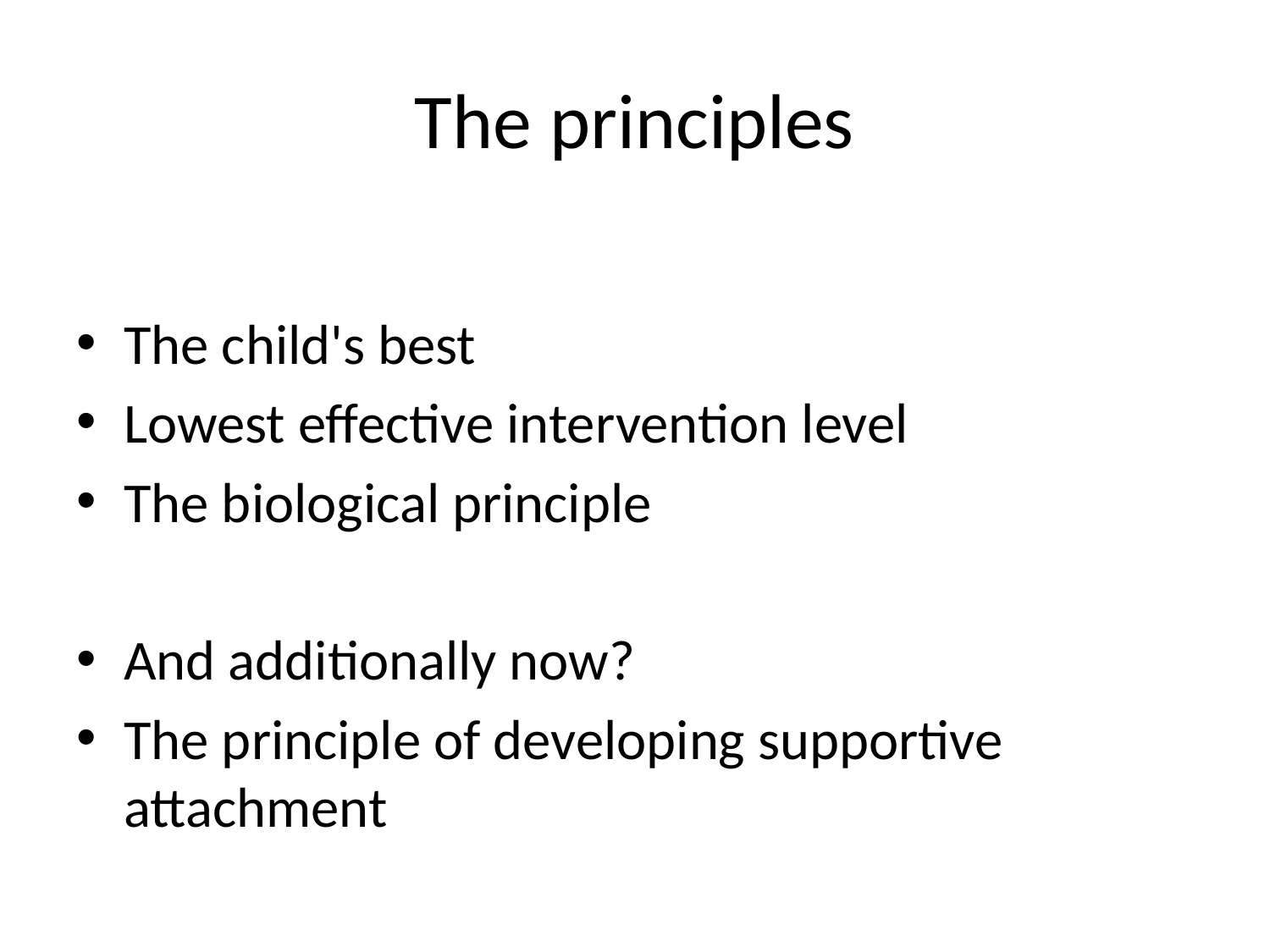

# The principles

The child's best
Lowest effective intervention level
The biological principle

And additionally now?
The principle of developing supportive attachment